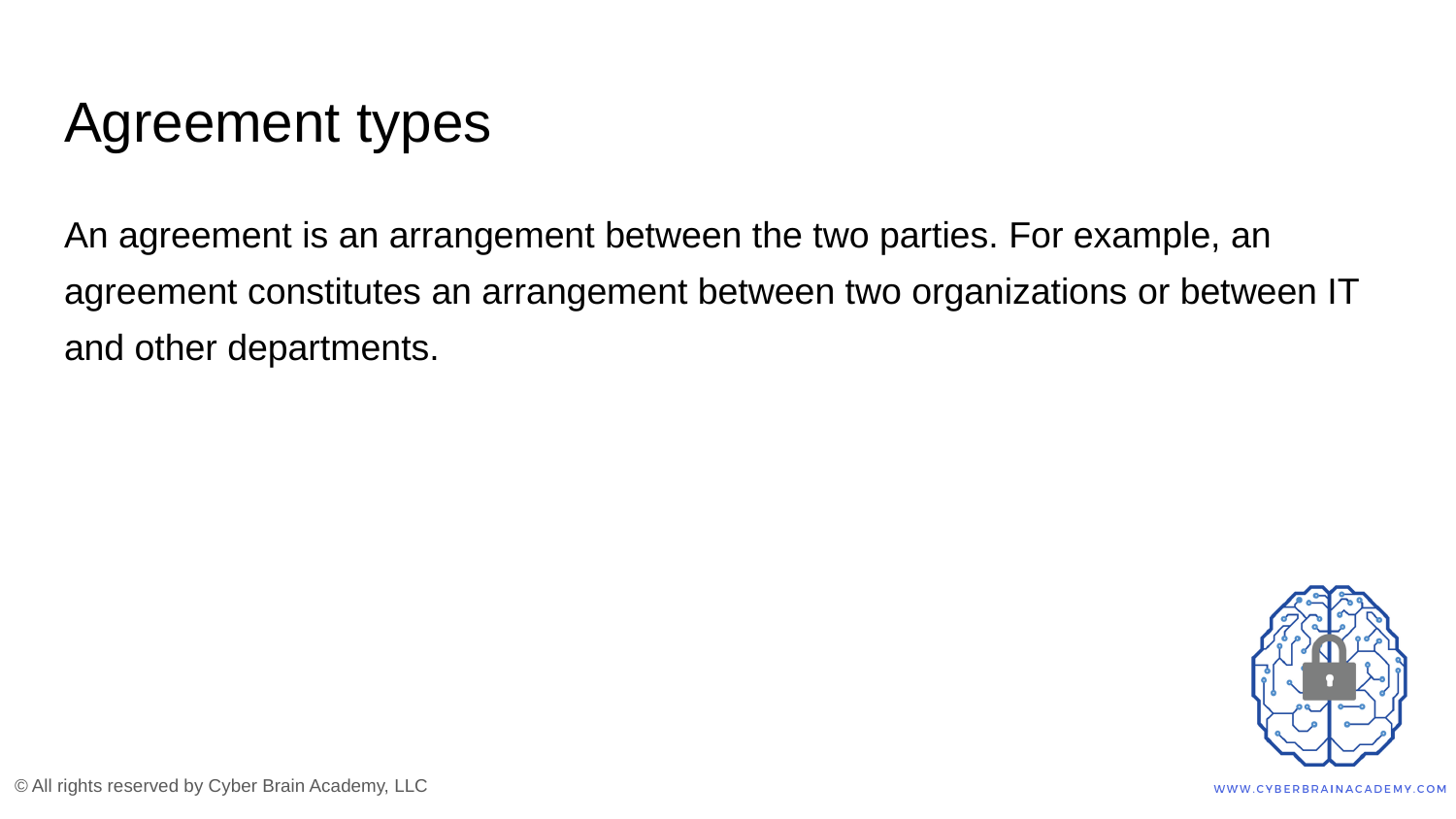

# Agreement types

An agreement is an arrangement between the two parties. For example, an agreement constitutes an arrangement between two organizations or between IT and other departments.